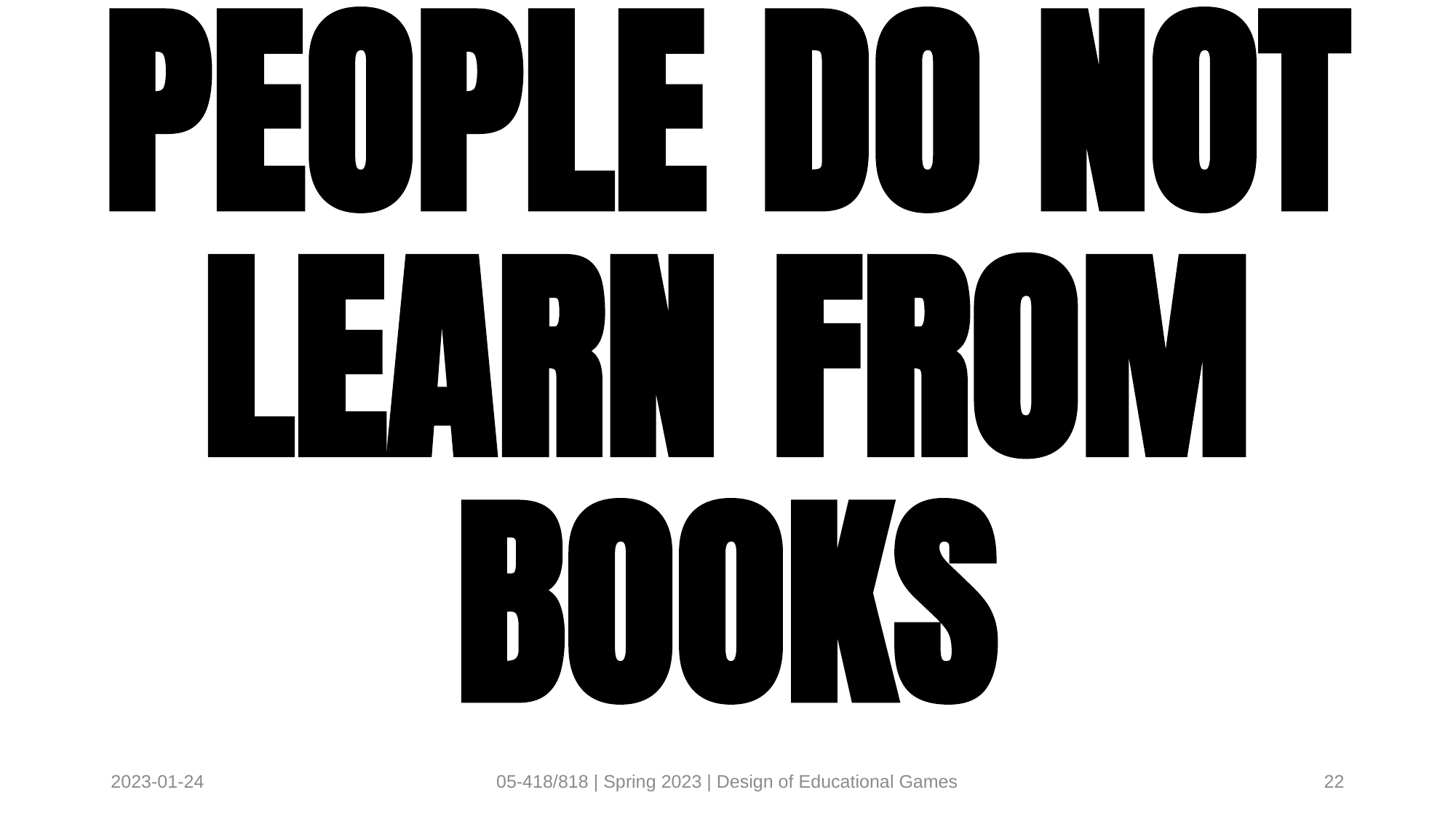

# PEOPLE DO NOT LEARN FROM BOOKS
2023-01-24
05-418/818 | Spring 2023 | Design of Educational Games
22